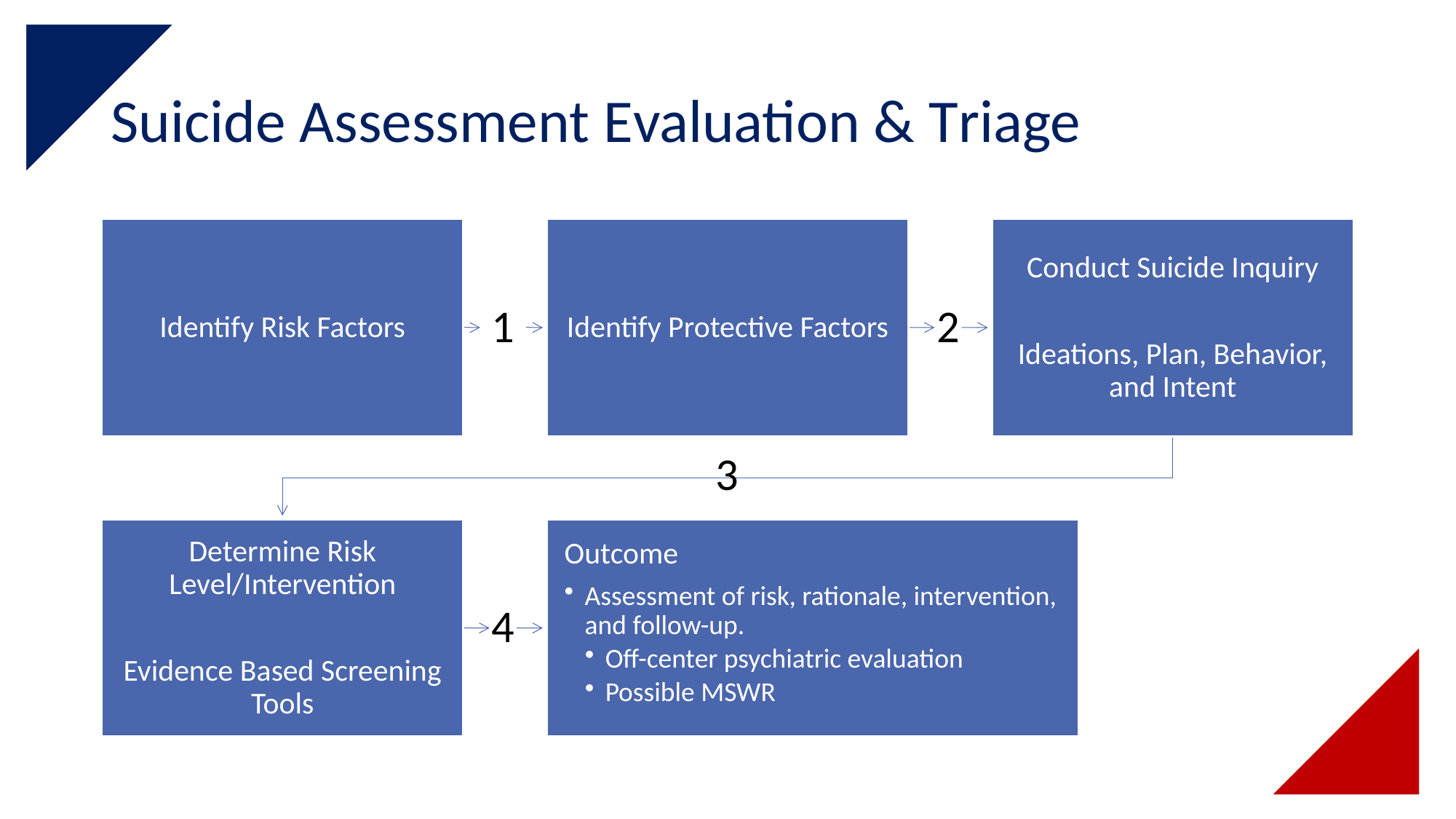

# Suicide Assessment Evaluation & Triage
1
Identify Risk Factors
2
Identify Protective Factors
3
Conduct Suicide Inquiry

Ideations, Plan, Behavior, and Intent
4
Determine Risk Level/Intervention

Evidence Based Screening Tools
Outcome
Assessment of risk, rationale, intervention, and follow-up.
Off-center psychiatric evaluation
Possible MSWR